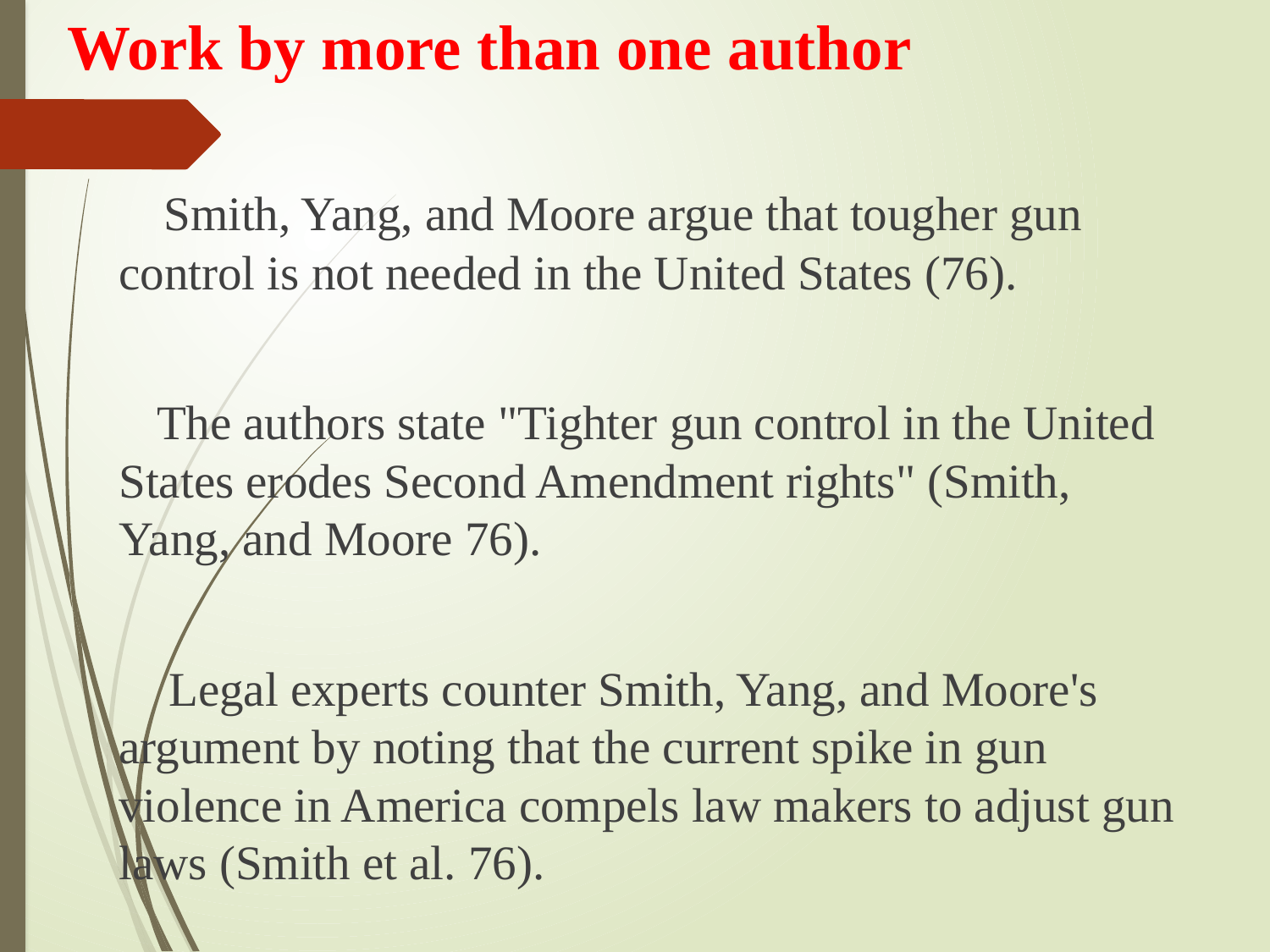

# Work by more than one author
      Smith, Yang, and Moore argue that tougher gun control is not needed in the United States (76).

       The authors state "Tighter gun control in the United States erodes Second Amendment rights" (Smith, Yang, and Moore 76).

        Legal experts counter Smith, Yang, and Moore's argument by noting that the current spike in gun violence in America compels law makers to adjust gun laws (Smith et al. 76).